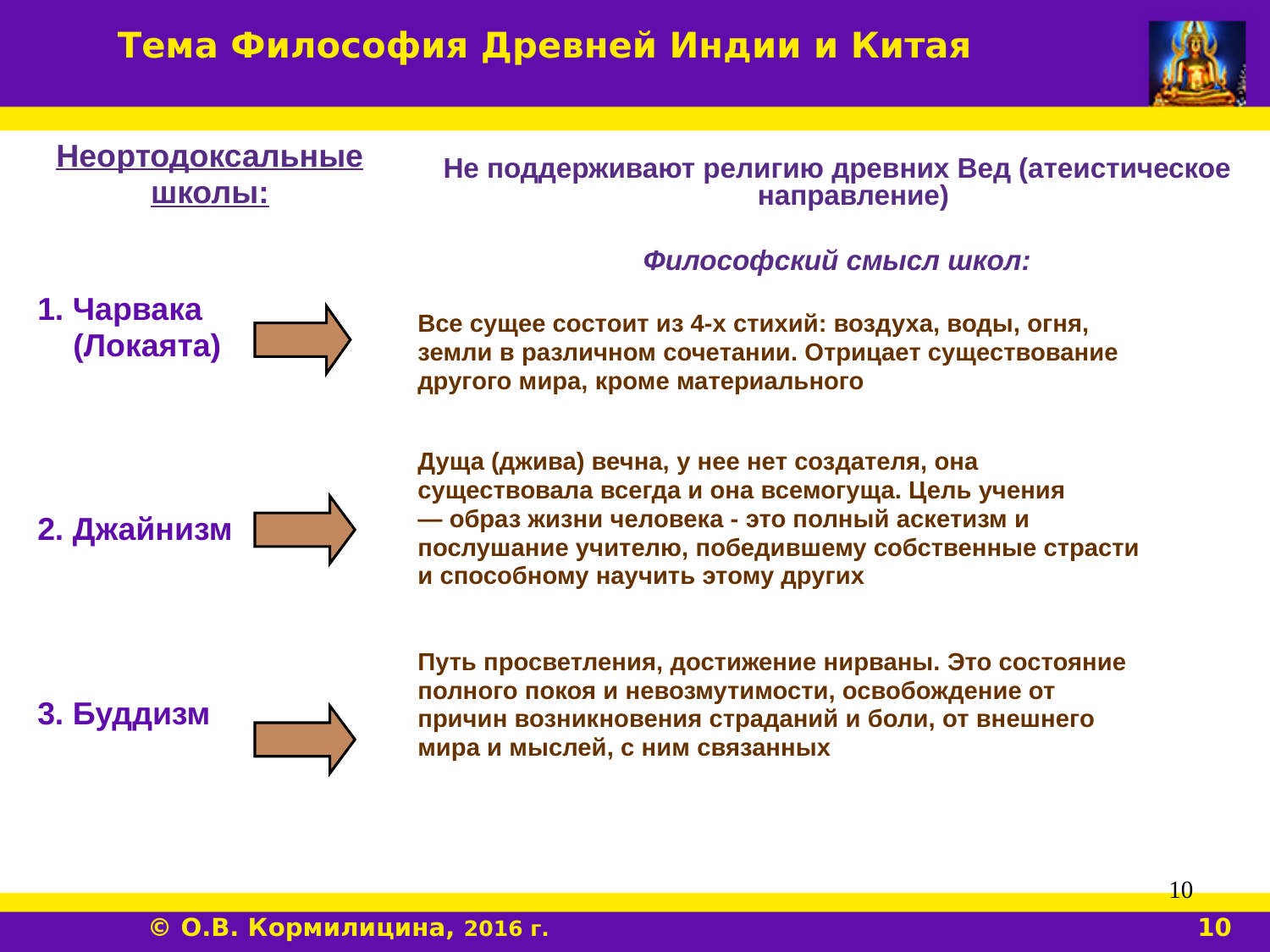

Неортодоксальные
школы:

1. Чарвака
    (Локаята)

2. Джайнизм

3. Буддизм

Не поддерживают религию древних Вед (атеистическое направление)

Философский смысл школ:

Все сущее состоит из 4-х стихий: воздуха, воды, огня,
земли в различном сочетании. Отрицает существование
другого мира, кроме материального

Дуща (джива) вечна, у нее нет создателя, она
существовала всегда и она всемогуща. Цель учения
— образ жизни человека - это полный аскетизм и
послушание учителю, победившему собственные страсти
и способному научить этому других

Путь просветления, достижение нирваны. Это состояние
полного покоя и невозмутимости, освобождение от
причин возникновения страданий и боли, от внешнего
мира и мыслей, с ним связанных

10